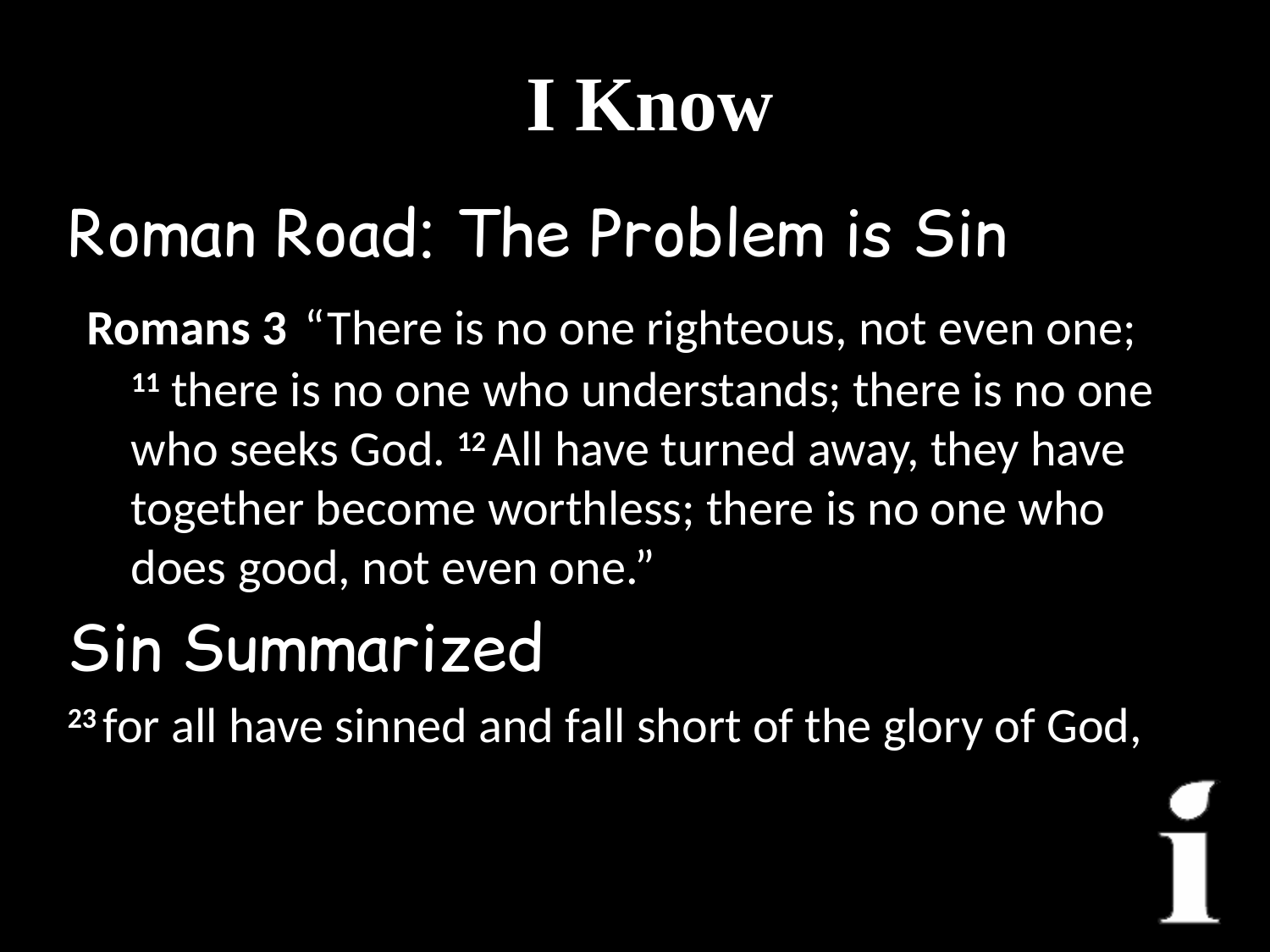

# I Know
Roman Road: The Problem is Sin
 Romans 3  “There is no one righteous, not even one; 11 there is no one who understands; there is no one who seeks God. 12 All have turned away, they have together become worthless; there is no one who does good, not even one.”
Sin Summarized
23 for all have sinned and fall short of the glory of God,